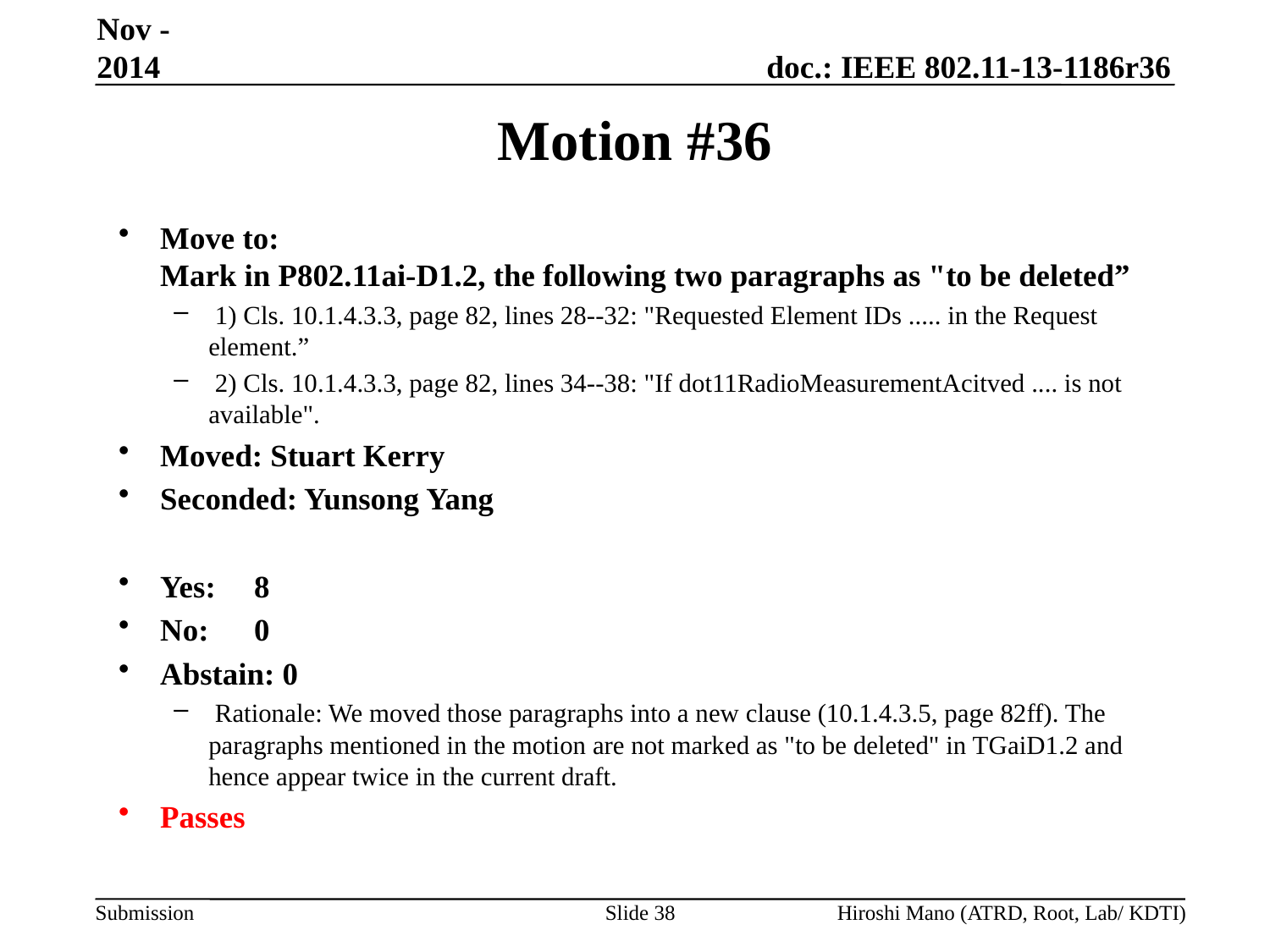

Nov -2014
# Motion #36
Move to:
Mark in P802.11ai-D1.2, the following two paragraphs as "to be deleted”
 1) Cls. 10.1.4.3.3, page 82, lines 28--32: "Requested Element IDs ..... in the Request element.”
 2) Cls. 10.1.4.3.3, page 82, lines 34--38: "If dot11RadioMeasurementAcitved .... is not available".
Moved: Stuart Kerry
Seconded: Yunsong Yang

Yes:	8
No:	0
Abstain: 0
 Rationale: We moved those paragraphs into a new clause (10.1.4.3.5, page 82ff). The paragraphs mentioned in the motion are not marked as "to be deleted" in TGaiD1.2 and hence appear twice in the current draft.
Passes
Slide 38
Hiroshi Mano (ATRD, Root, Lab/ KDTI)